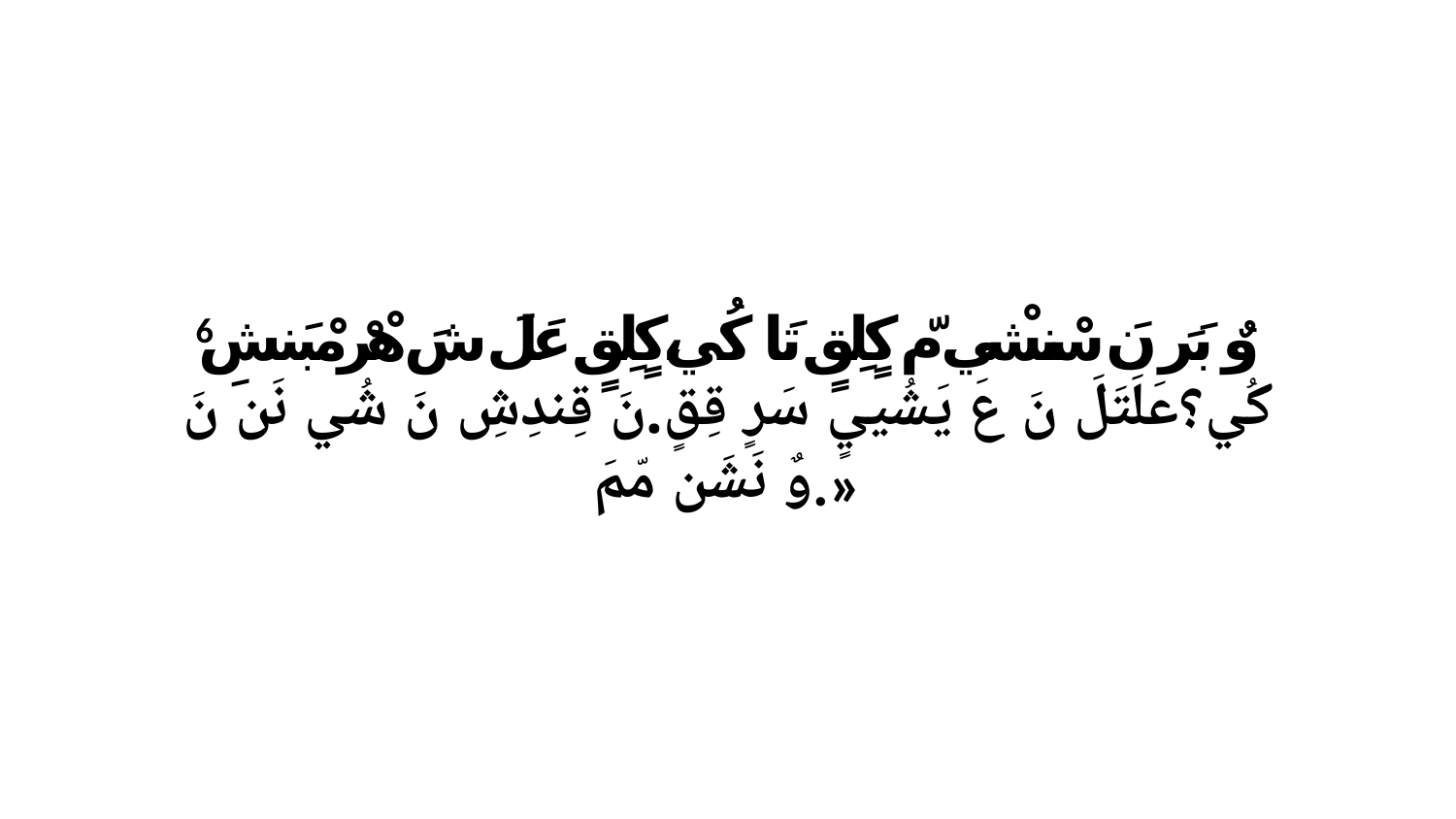

6 وٌ بَرَ نَ سْنشْي مّ كٍلِقٍ تَا كُي،كٍلِقٍ عَلَ شَ هْرْ مْبَنشِ كُي؟عَلَتَلَ نَ عَ يَشُييٍ سَرٍ قِقٍ.نَ قِندِشِ نَ شُي نَن نَ وٌ نَشَن مّمَ.»